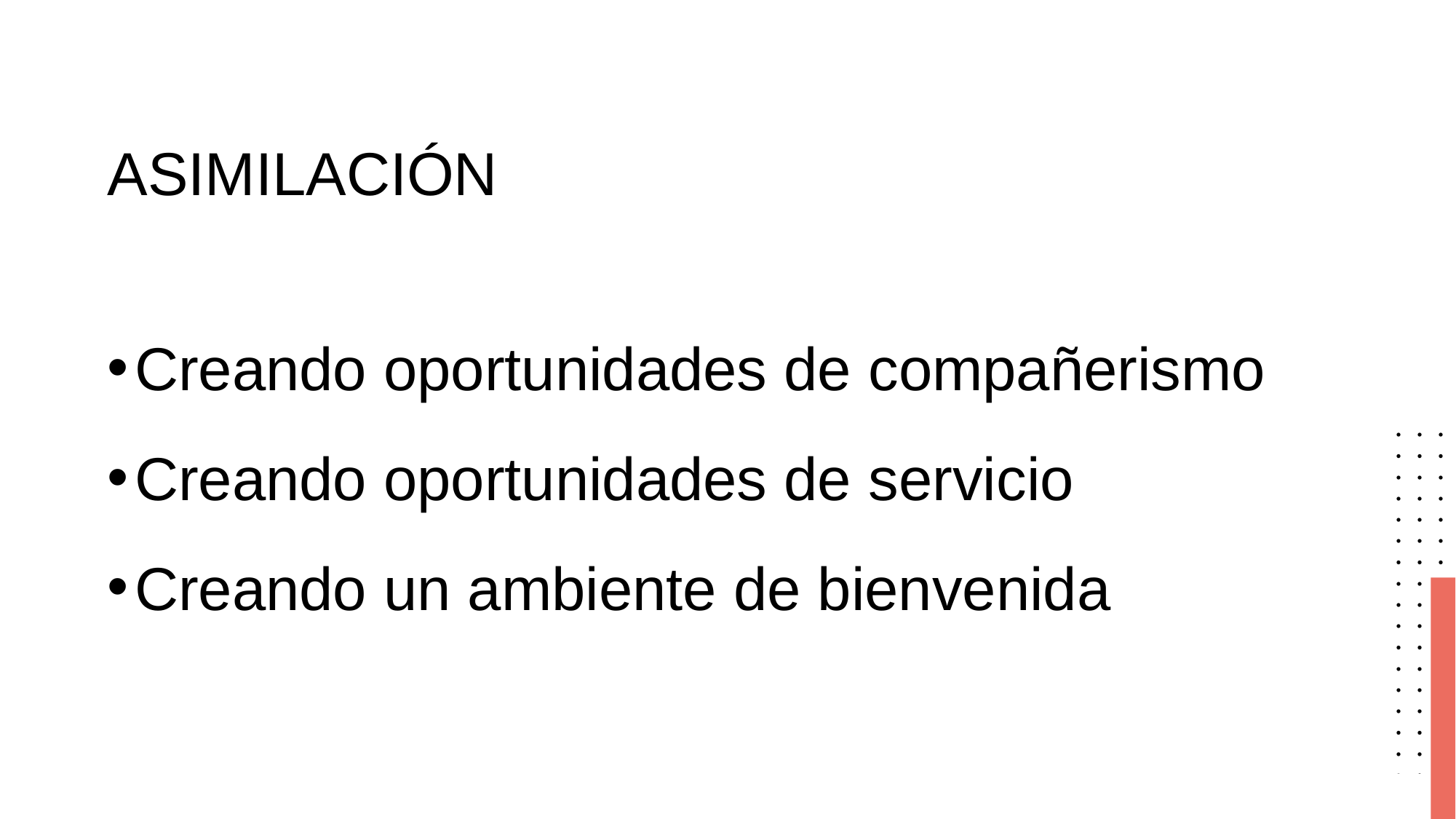

# ASIMILACIÓN
Creando oportunidades de compañerismo
Creando oportunidades de servicio
Creando un ambiente de bienvenida